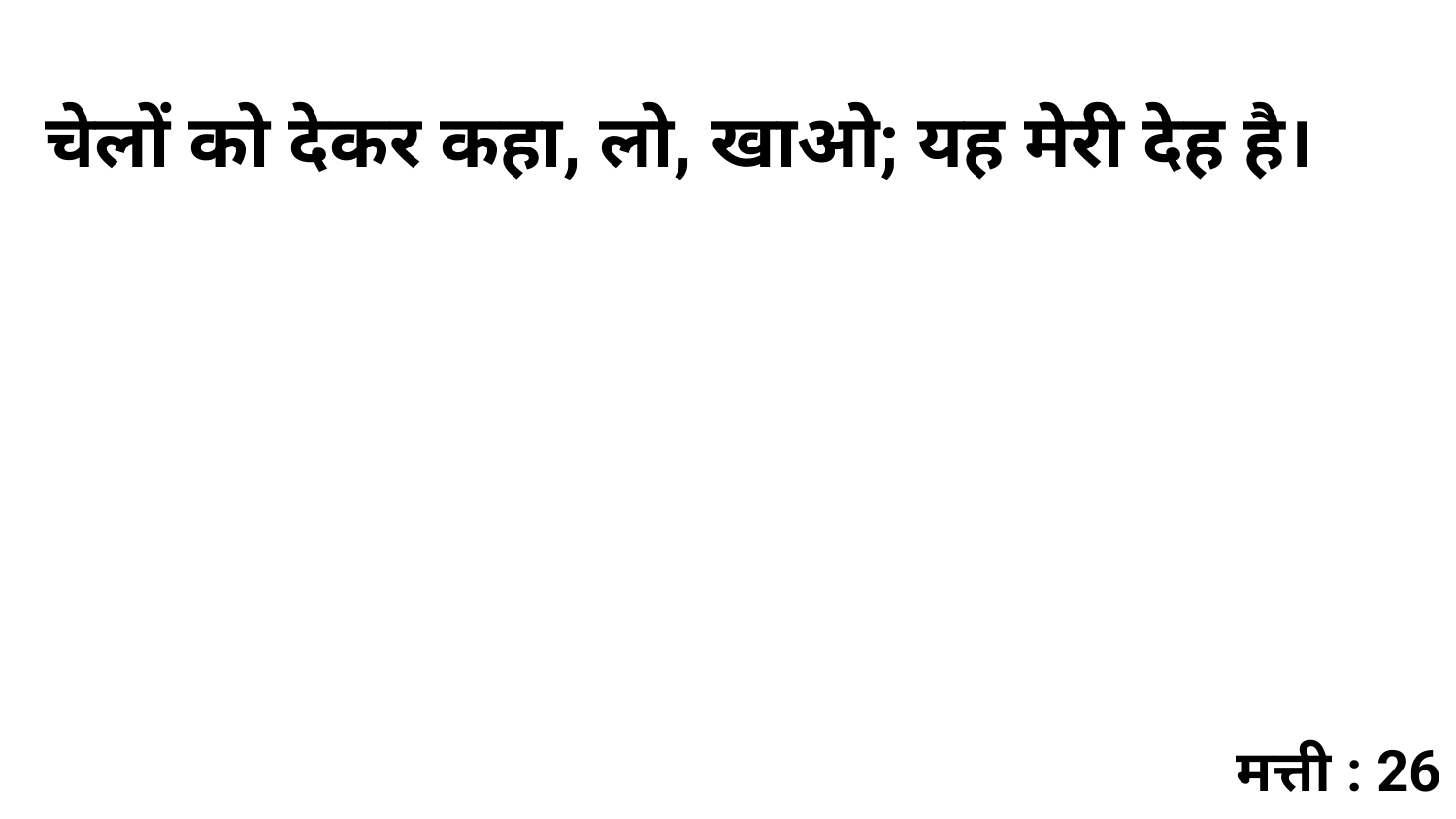

चेलों को देकर कहा, लो, खाओ; यह मेरी देह है।
मत्ती : 26